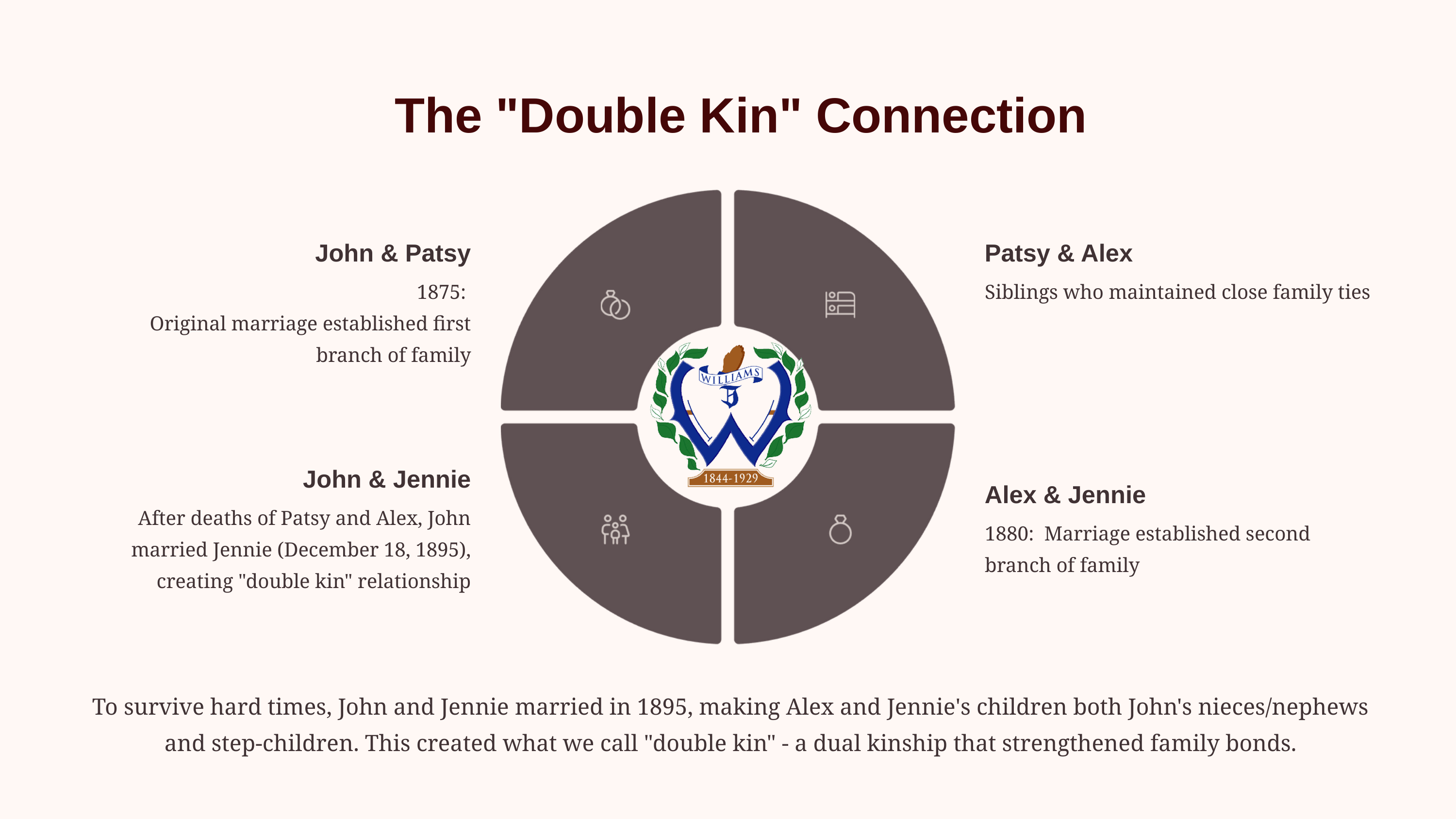

The "Double Kin" Connection

John & Patsy
Patsy & Alex
1875:
Original marriage established first branch of family
Siblings who maintained close family ties

John & Jennie
Alex & Jennie
After deaths of Patsy and Alex, John married Jennie (December 18, 1895), creating "double kin" relationship

1880:  Marriage established second branch of family
To survive hard times, John and Jennie married in 1895, making Alex and Jennie's children both John's nieces/nephews and step-children. This created what we call "double kin" - a dual kinship that strengthened family bonds.